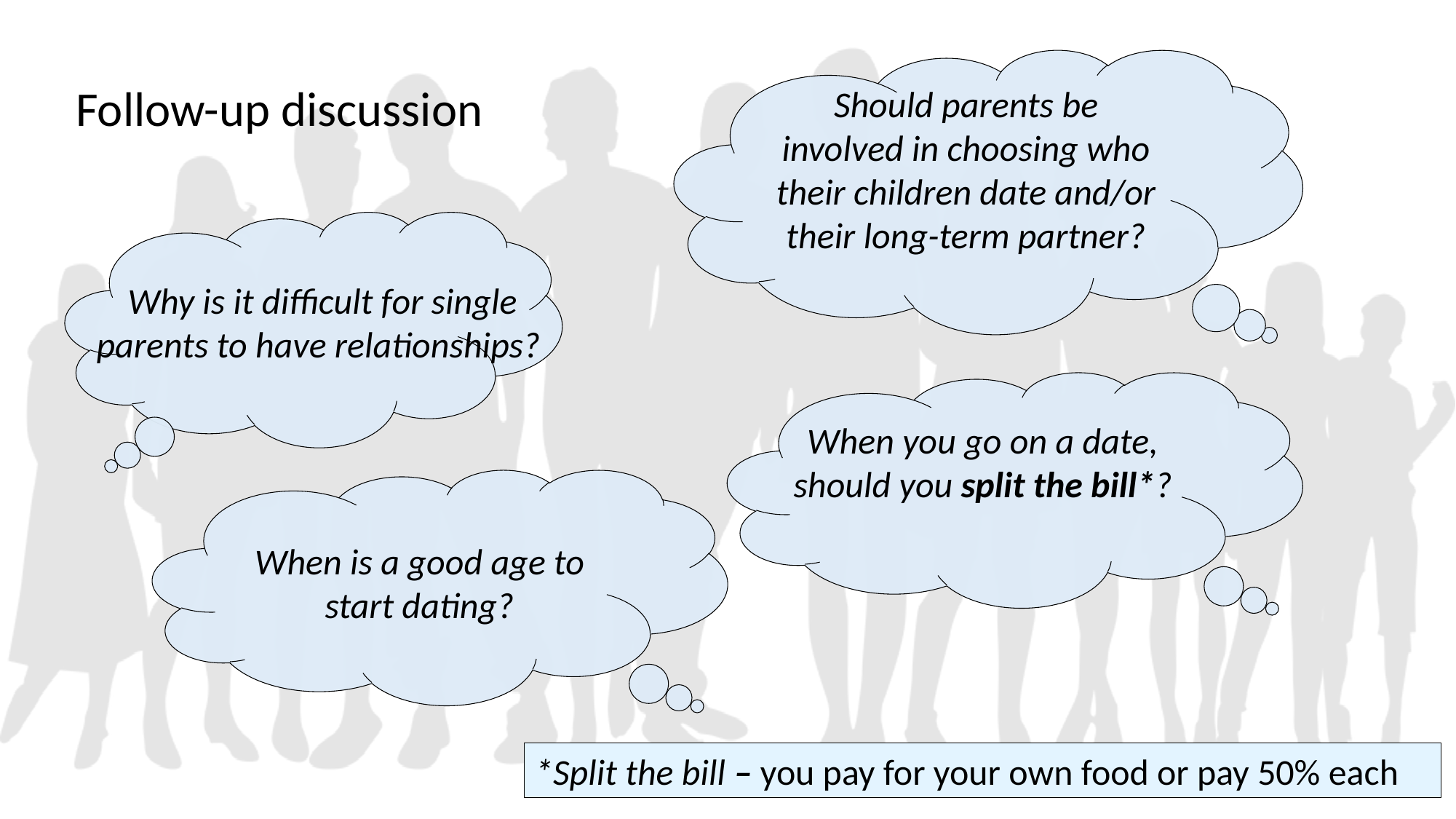

Should parents be involved in choosing who their children date and/or their long-term partner?

Follow-up discussion

Why is it difficult for single parents to have relationships?

When you go on a date, should you split the bill*?
When is a good age to start dating?
*Split the bill – you pay for your own food or pay 50% each